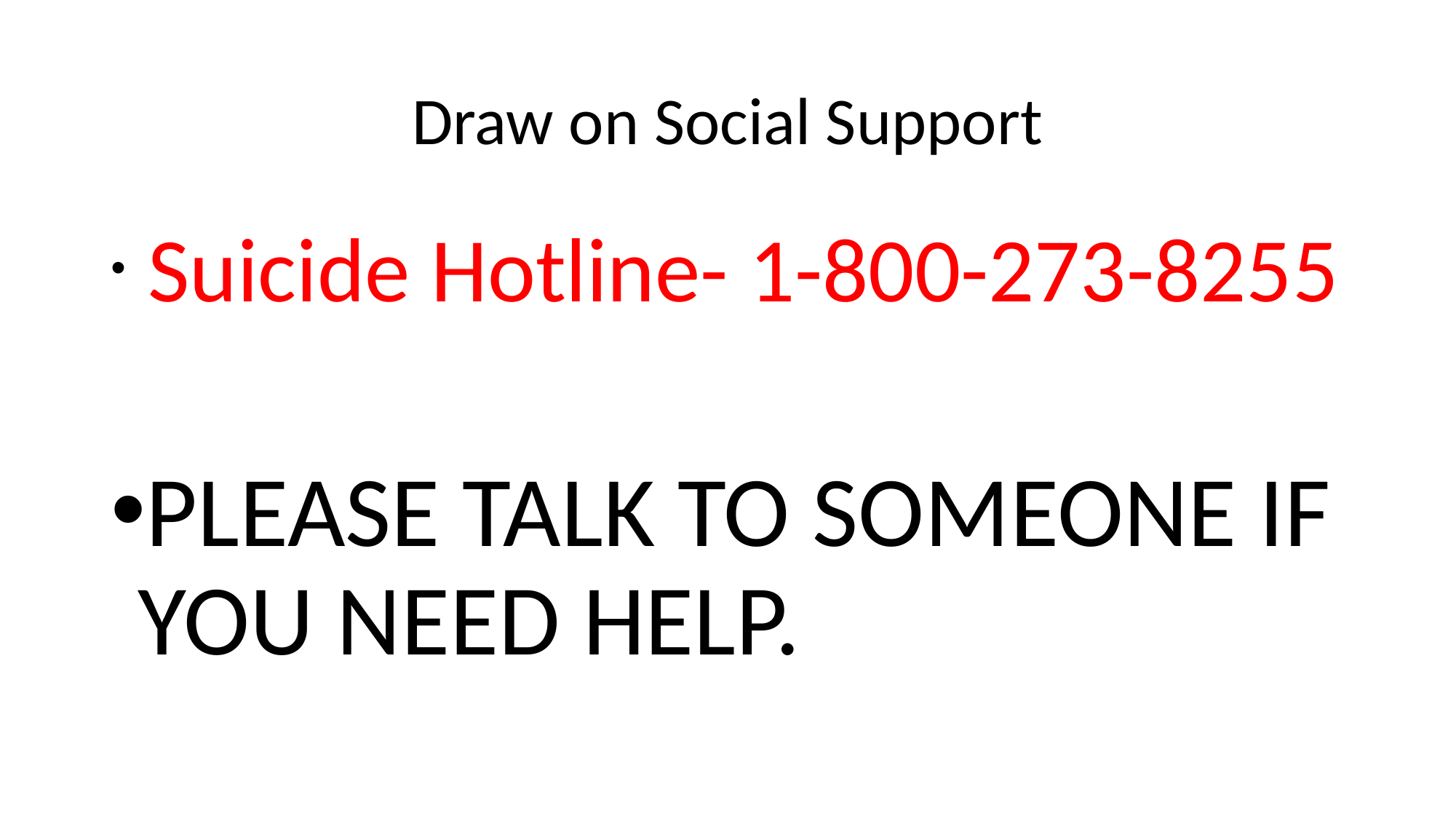

# Draw on Social Support
 Suicide Hotline- 1-800-273-8255

PLEASE TALK TO SOMEONE IF YOU NEED HELP.